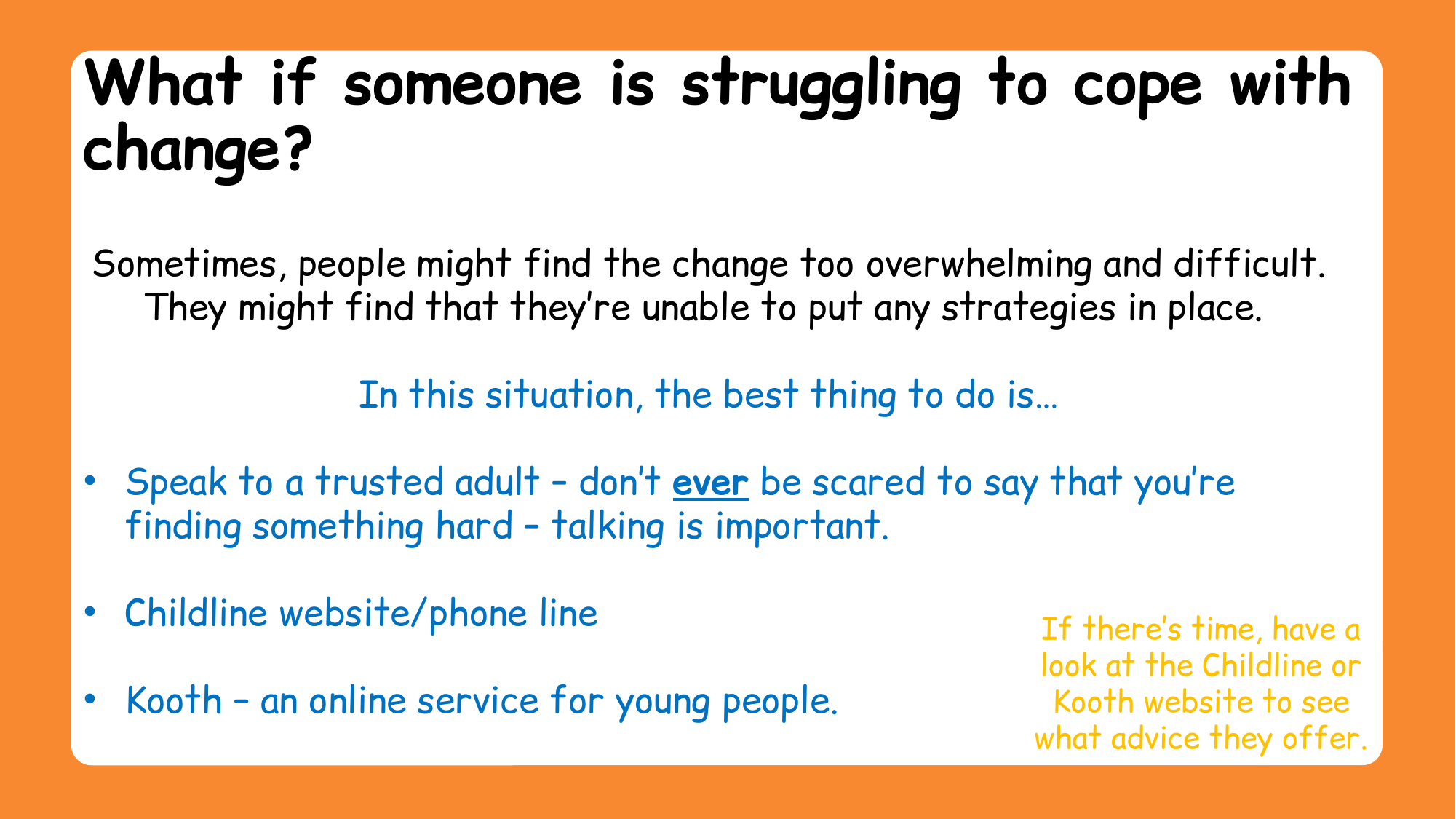

# What if someone is struggling to cope with change?
Sometimes, people might find the change too overwhelming and difficult. They might find that they’re unable to put any strategies in place.

In this situation, the best thing to do is…

Speak to a trusted adult – don’t ever be scared to say that you’re finding something hard – talking is important.

Childline website/phone line

Kooth – an online service for young people.

If there’s time, have a look at the Childline or Kooth website to see what advice they offer.